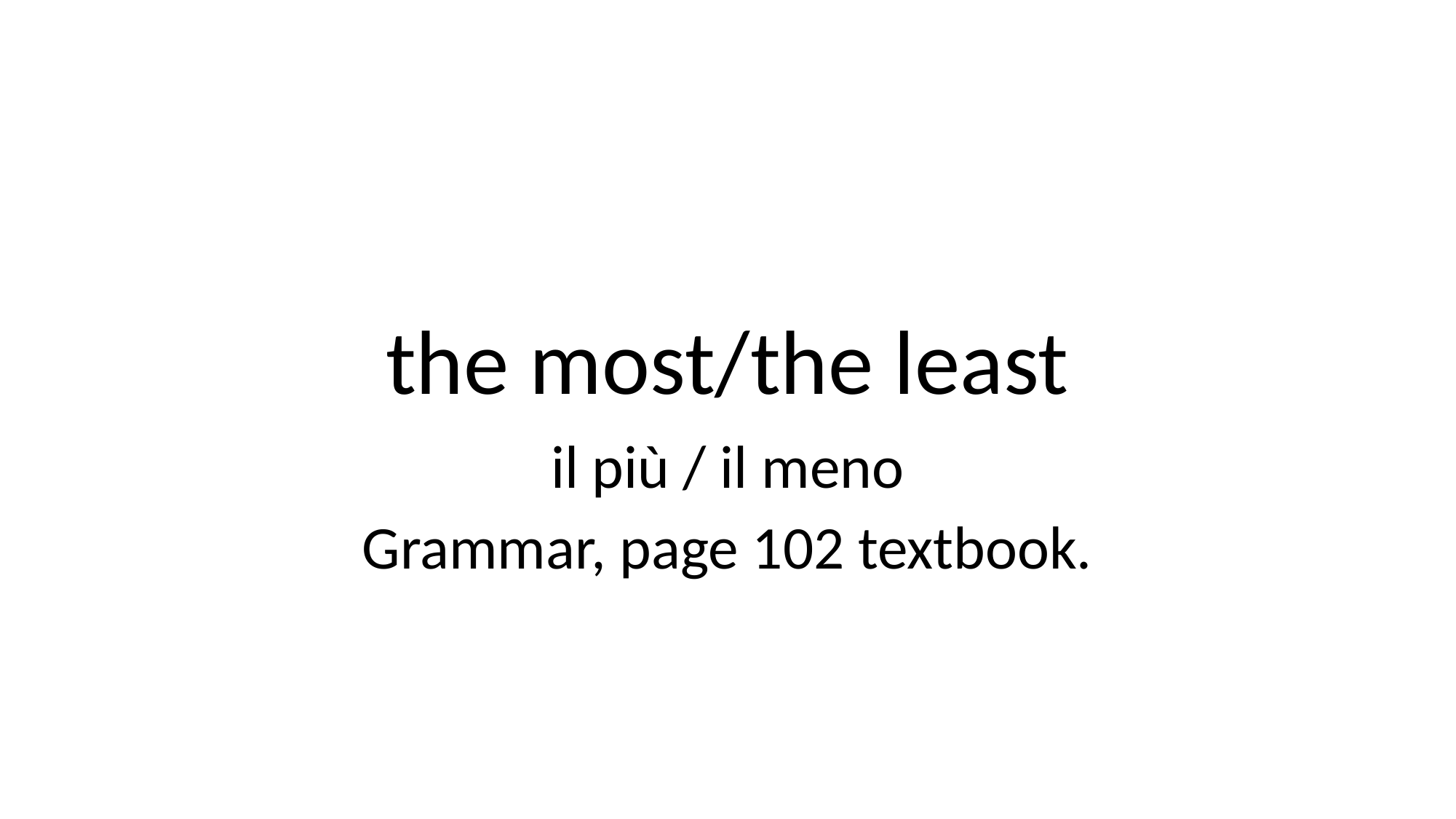

# the most/the least
il più / il meno
Grammar, page 102 textbook.